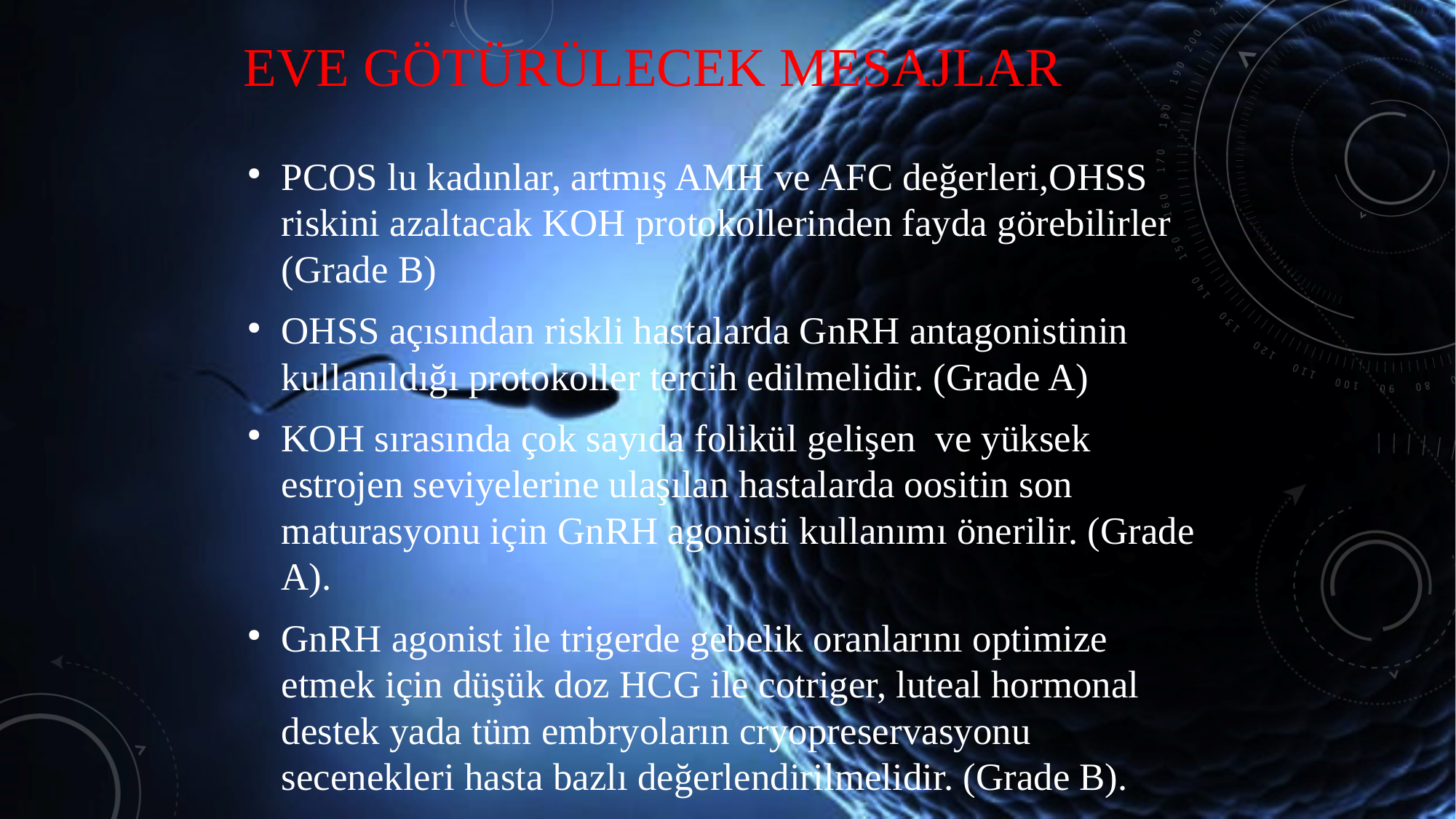

Eve götürülecek mesajlar
PCOS lu kadınlar, artmış AMH ve AFC değerleri,OHSS riskini azaltacak KOH protokollerinden fayda görebilirler (Grade B)
OHSS açısından riskli hastalarda GnRH antagonistinin kullanıldığı protokoller tercih edilmelidir. (Grade A)
KOH sırasında çok sayıda folikül gelişen  ve yüksek estrojen seviyelerine ulaşılan hastalarda oositin son maturasyonu için GnRH agonisti kullanımı önerilir. (Grade A).
GnRH agonist ile trigerde gebelik oranlarını optimize etmek için düşük doz HCG ile cotriger, luteal hormonal destek yada tüm embryoların cryopreservasyonu secenekleri hasta bazlı değerlendirilmelidir. (Grade B).